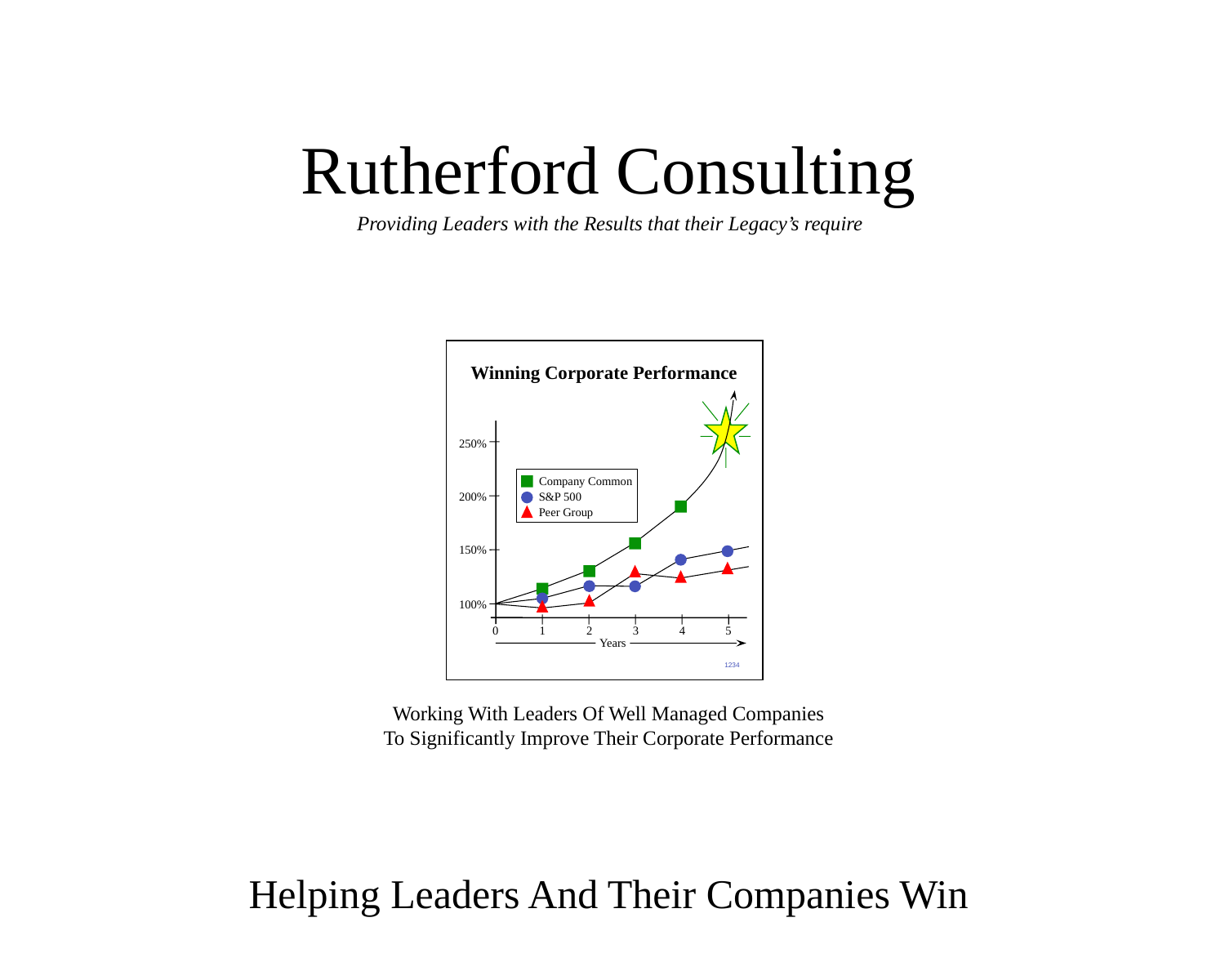

Rutherford Consulting
Providing Leaders with the Results that their Legacy’s require

Winning Corporate Performance

250%

Company Common

200%
S&P 500

Peer Group

150%

100%

0
1
2
3
4
5

Years

1234
Working With Leaders Of Well Managed Companies
To Significantly Improve Their Corporate Performance
Helping Leaders And Their Companies Win